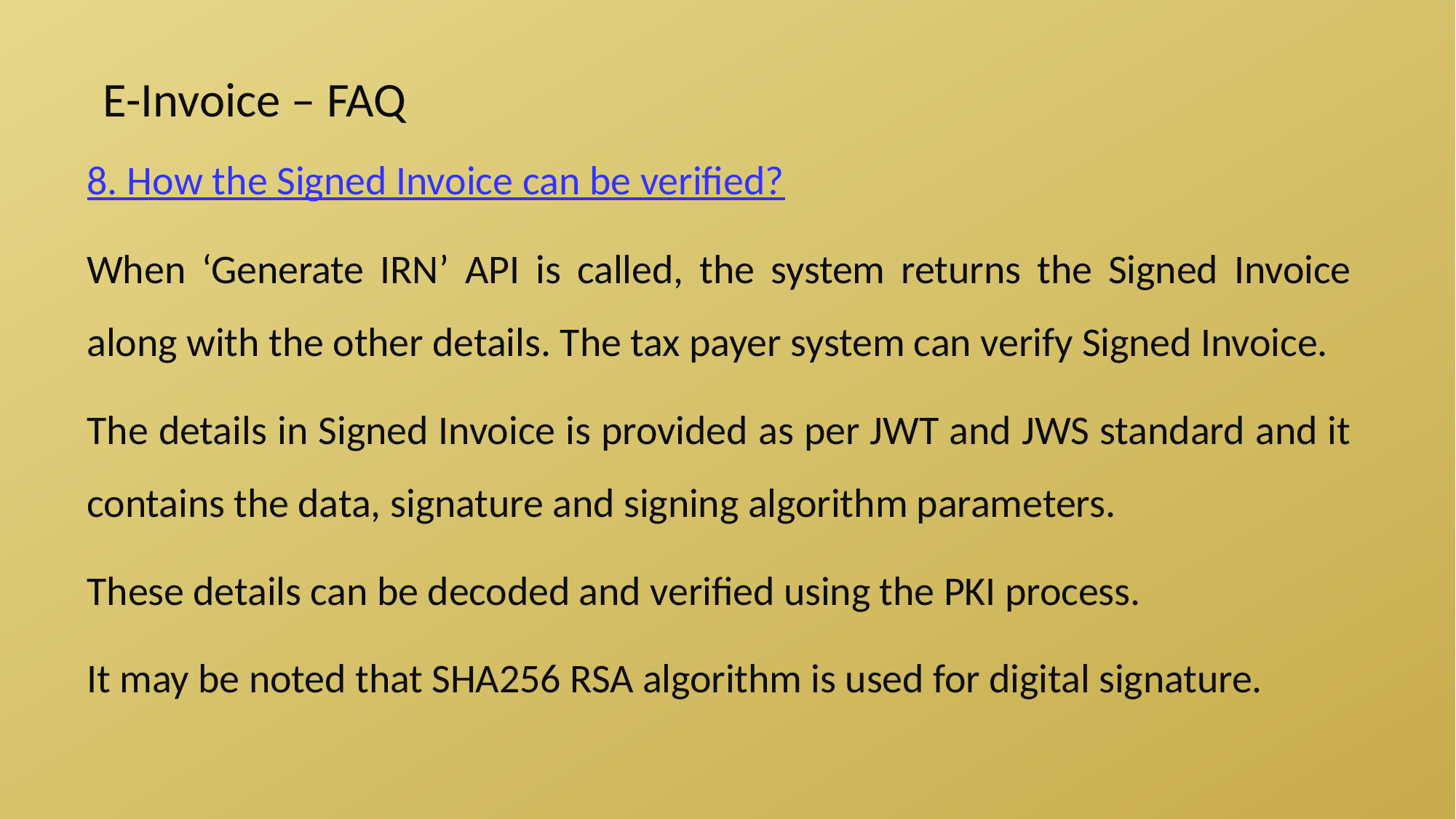

E-Invoice – FAQ

8. How the Signed Invoice can be verified?
When ‘Generate IRN’ API is called, the system returns the Signed Invoice along with the other details. The tax payer system can verify Signed Invoice.
The details in Signed Invoice is provided as per JWT and JWS standard and it contains the data, signature and signing algorithm parameters.
These details can be decoded and verified using the PKI process.
It may be noted that SHA256 RSA algorithm is used for digital signature.